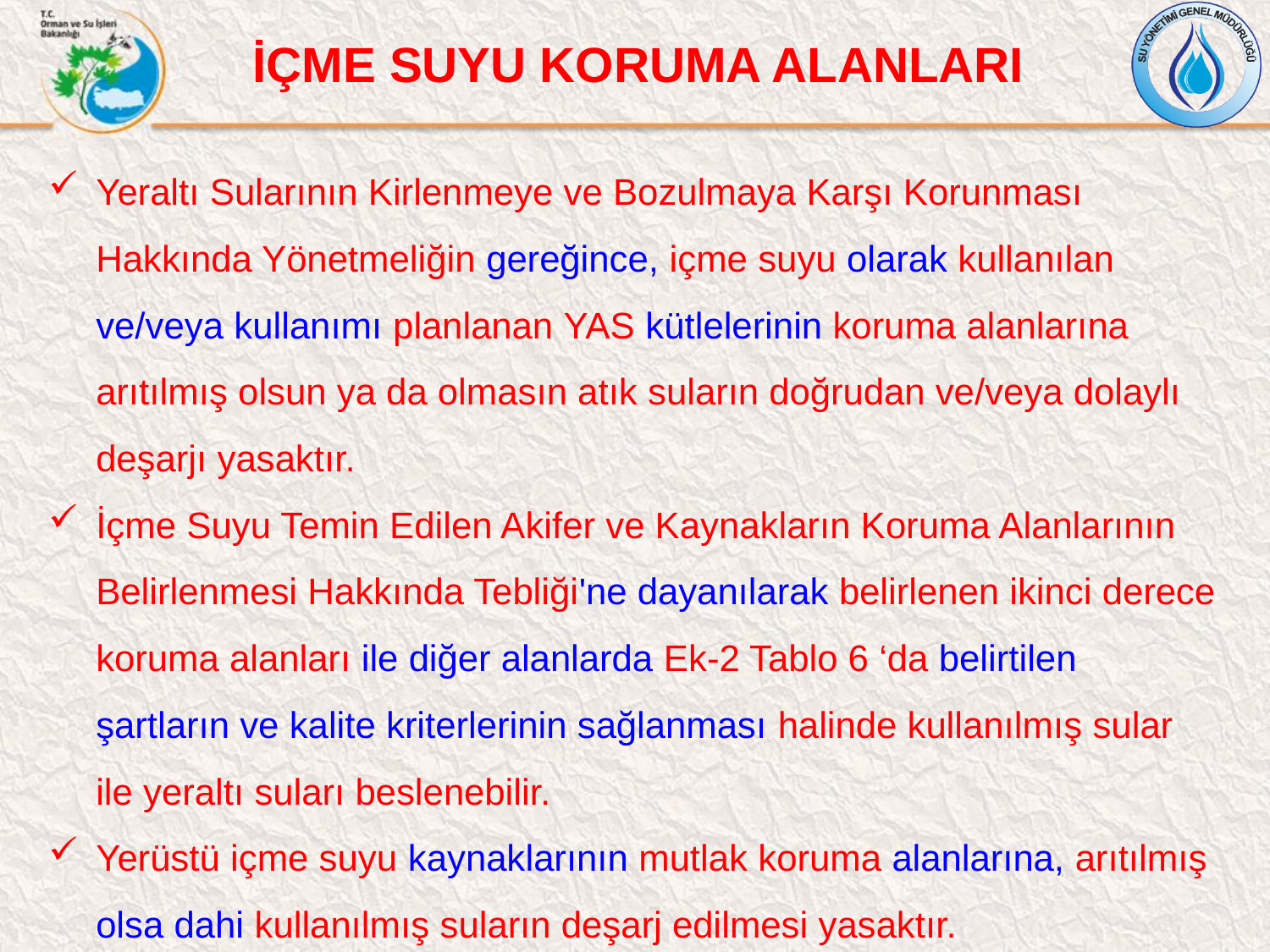

İÇME SUYU KORUMA ALANLARI
Yeraltı Sularının Kirlenmeye ve Bozulmaya Karşı Korunması Hakkında Yönetmeliğin gereğince, içme suyu olarak kullanılan ve/veya kullanımı planlanan YAS kütlelerinin koruma alanlarına arıtılmış olsun ya da olmasın atık suların doğrudan ve/veya dolaylı deşarjı yasaktır.
İçme Suyu Temin Edilen Akifer ve Kaynakların Koruma Alanlarının Belirlenmesi Hakkında Tebliği'ne dayanılarak belirlenen ikinci derece koruma alanları ile diğer alanlarda Ek-2 Tablo 6 ‘da belirtilen şartların ve kalite kriterlerinin sağlanması halinde kullanılmış sular ile yeraltı suları beslenebilir.
Yerüstü içme suyu kaynaklarının mutlak koruma alanlarına, arıtılmış olsa dahi kullanılmış suların deşarj edilmesi yasaktır.